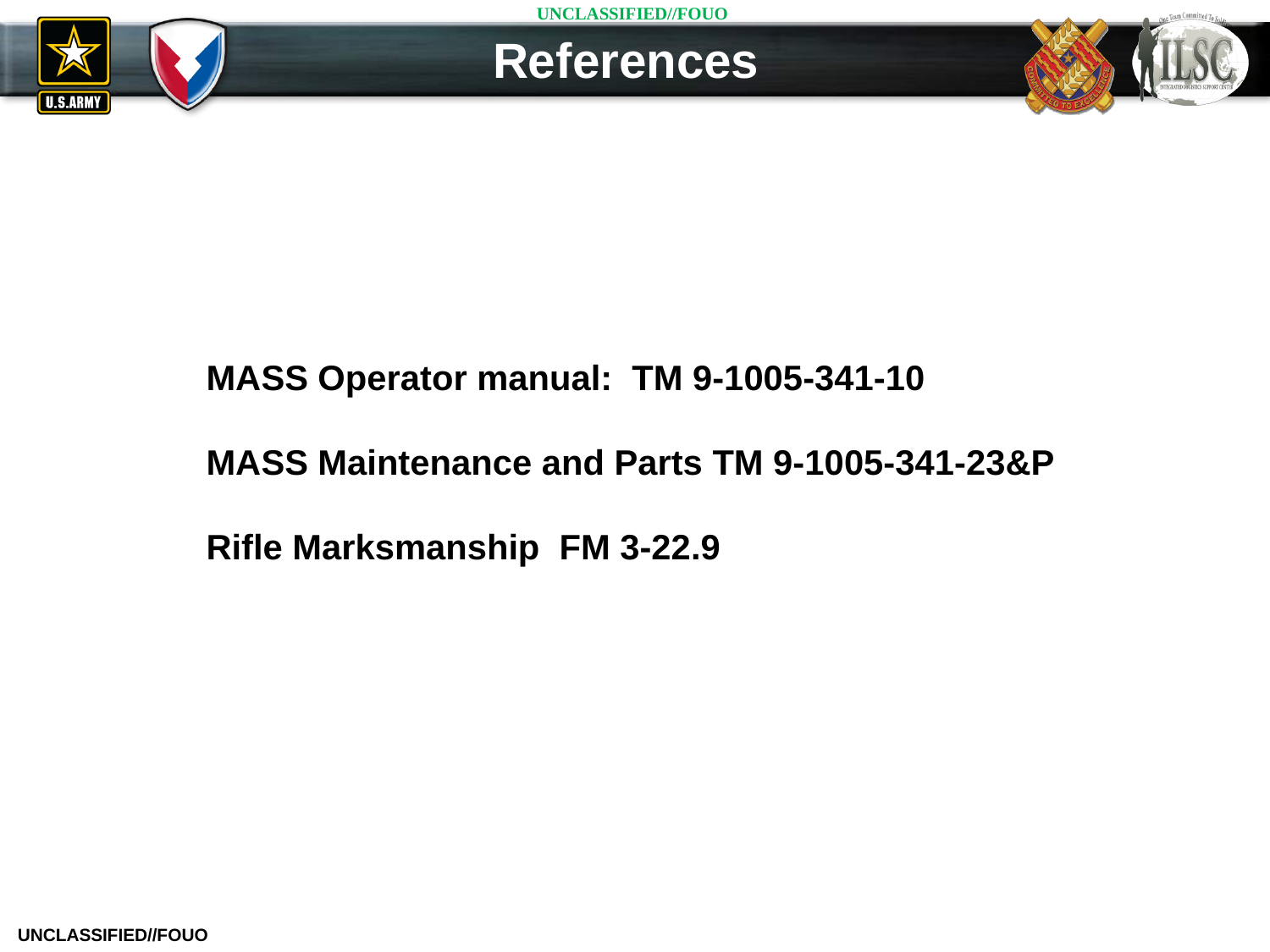

References
MASS Operator manual:  TM 9-1005-341-10

MASS Maintenance and Parts TM 9-1005-341-23&P

Rifle Marksmanship  FM 3-22.9